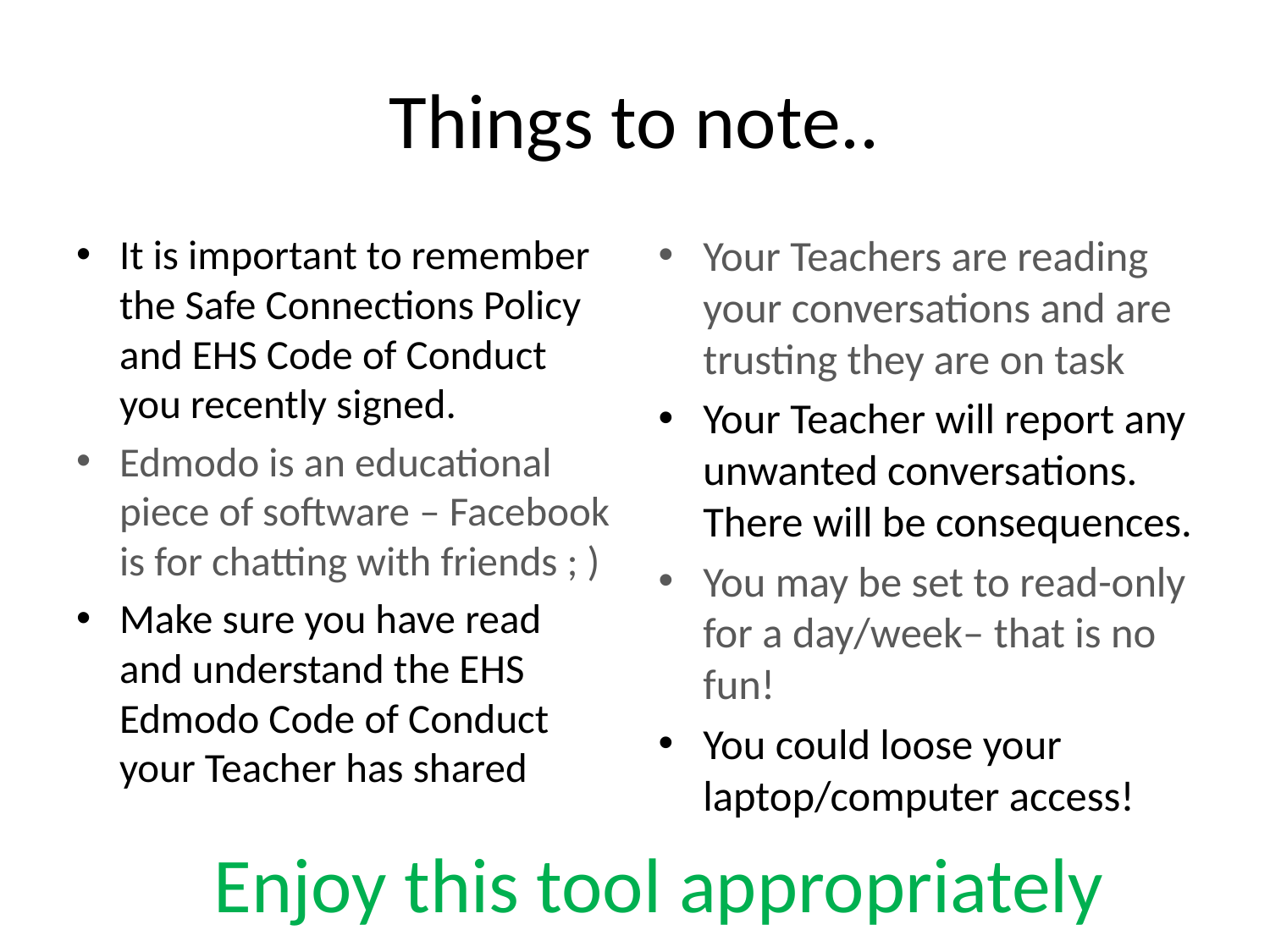

# Things to note..
It is important to remember the Safe Connections Policy and EHS Code of Conduct you recently signed.
Edmodo is an educational piece of software – Facebook is for chatting with friends ; )
Make sure you have read and understand the EHS Edmodo Code of Conduct your Teacher has shared
Your Teachers are reading your conversations and are trusting they are on task
Your Teacher will report any unwanted conversations. There will be consequences.
You may be set to read-only for a day/week– that is no fun!
You could loose your laptop/computer access!
Enjoy this tool appropriately